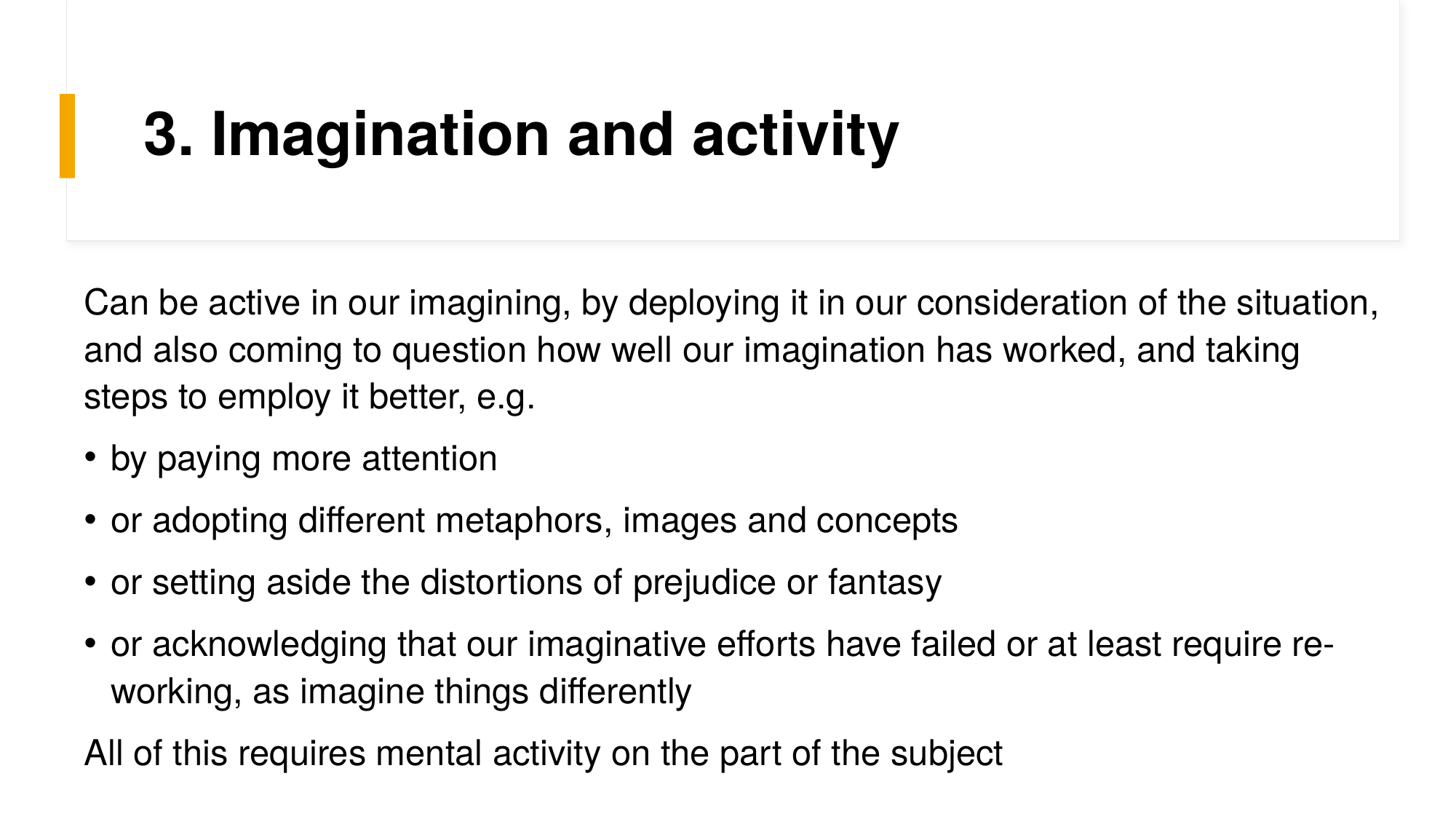

# 3. Imagination and activity
Can be active in our imagining, by deploying it in our consideration of the situation, and also coming to question how well our imagination has worked, and taking steps to employ it better, e.g.
by paying more attention
or adopting different metaphors, images and concepts
or setting aside the distortions of prejudice or fantasy
or acknowledging that our imaginative efforts have failed or at least require re-working, as imagine things differently
All of this requires mental activity on the part of the subject